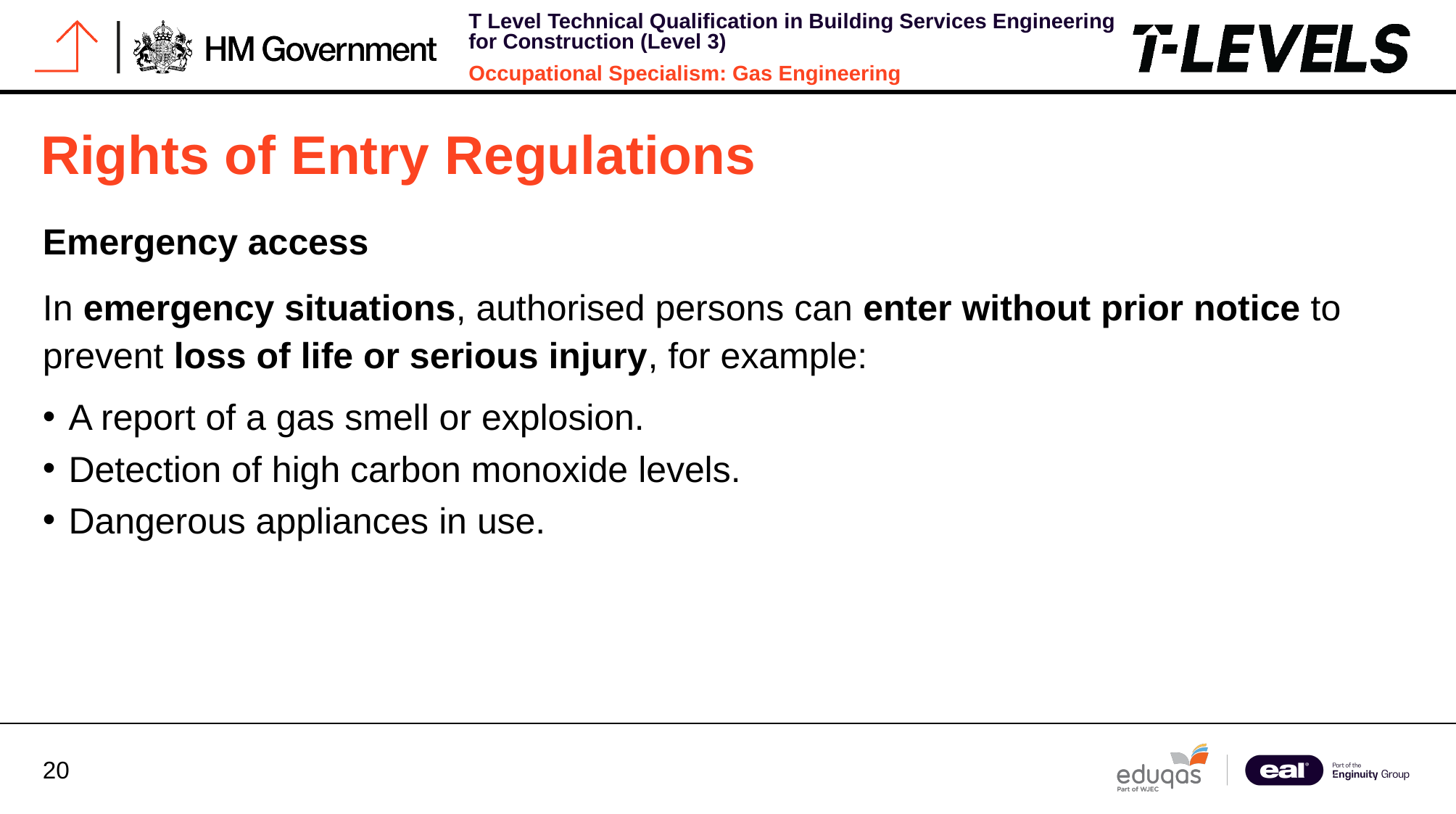

# Rights of Entry Regulations
Emergency access
In emergency situations, authorised persons can enter without prior notice to prevent loss of life or serious injury, for example:
A report of a gas smell or explosion.
Detection of high carbon monoxide levels.
Dangerous appliances in use.